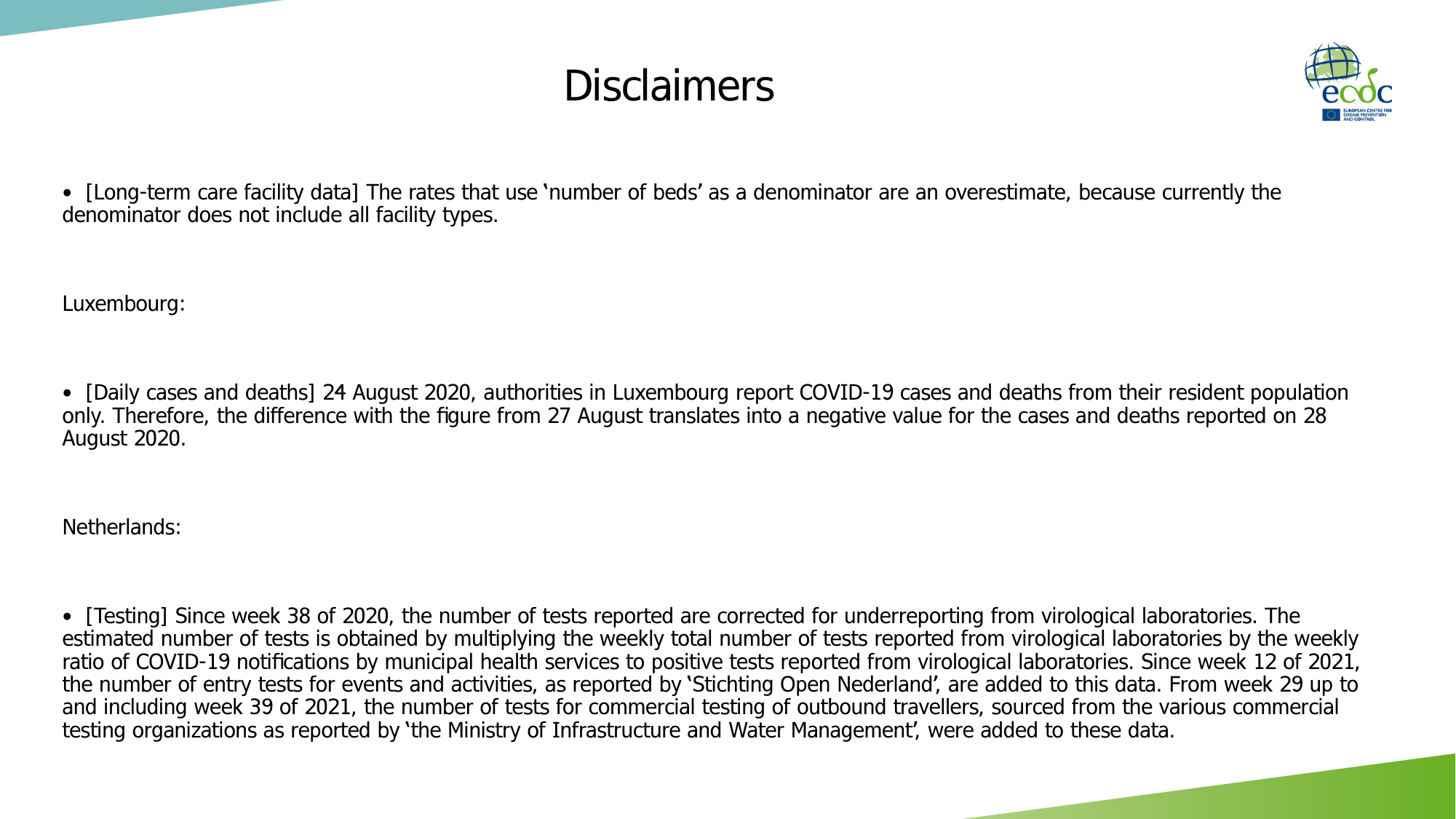

# Disclaimers
•  [Long-term care facility data] The rates that use ‘number of beds’ as a denominator are an overestimate, because currently the denominator does not include all facility types.

Luxembourg:

•  [Daily cases and deaths] 24 August 2020, authorities in Luxembourg report COVID-19 cases and deaths from their resident population only. Therefore, the difference with the figure from 27 August translates into a negative value for the cases and deaths reported on 28 August 2020.

Netherlands:

•  [Testing] Since week 38 of 2020, the number of tests reported are corrected for underreporting from virological laboratories. The estimated number of tests is obtained by multiplying the weekly total number of tests reported from virological laboratories by the weekly ratio of COVID-19 notifications by municipal health services to positive tests reported from virological laboratories. Since week 12 of 2021, the number of entry tests for events and activities, as reported by ‘Stichting Open Nederland’, are added to this data. From week 29 up to and including week 39 of 2021, the number of tests for commercial testing of outbound travellers, sourced from the various commercial testing organizations as reported by ‘the Ministry of Infrastructure and Water Management’, were added to these data.